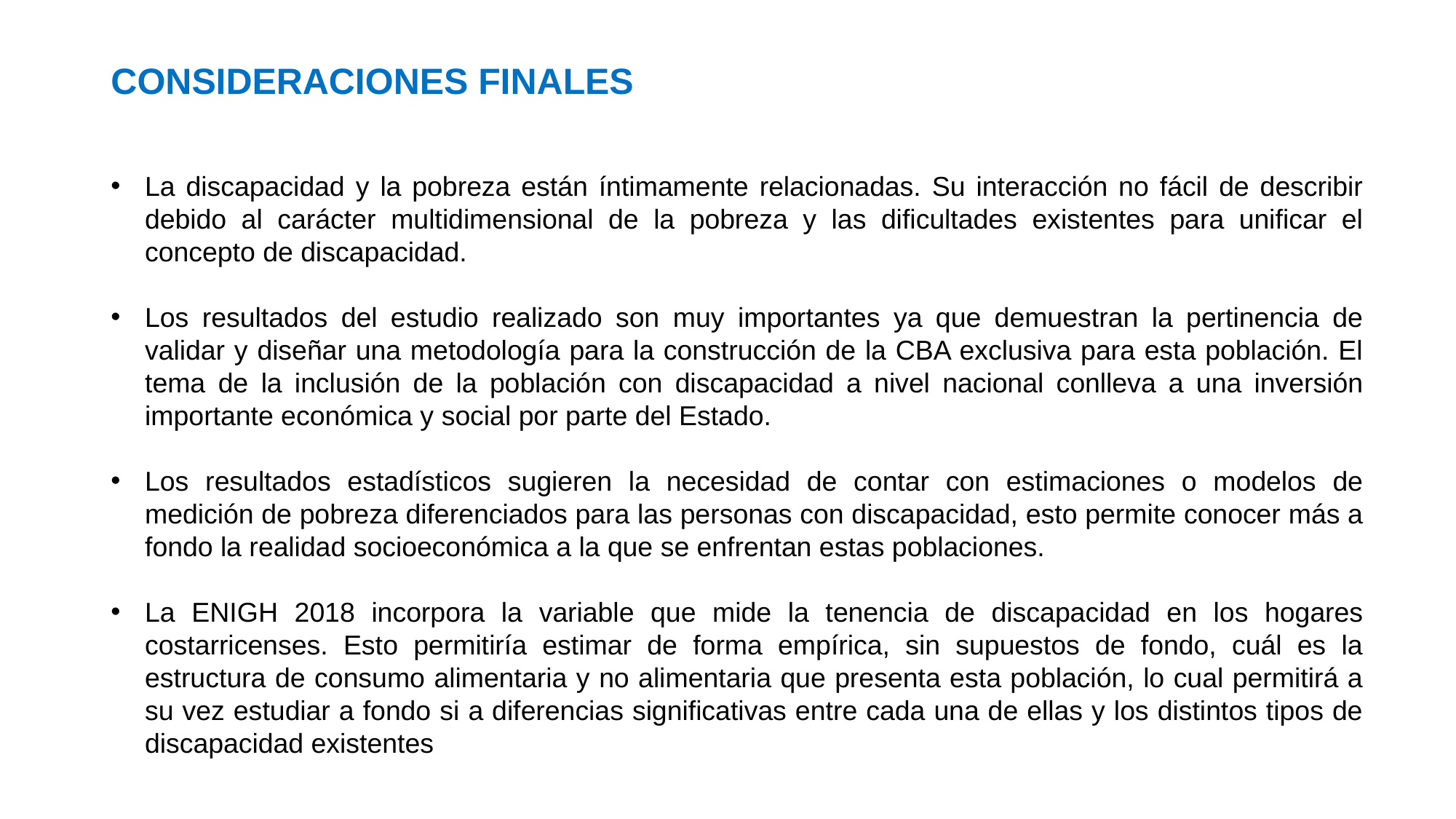

# CONSIDERACIONES FINALES
La discapacidad y la pobreza están íntimamente relacionadas. Su interacción no fácil de describir debido al carácter multidimensional de la pobreza y las dificultades existentes para unificar el concepto de discapacidad.

Los resultados del estudio realizado son muy importantes ya que demuestran la pertinencia de validar y diseñar una metodología para la construcción de la CBA exclusiva para esta población. El tema de la inclusión de la población con discapacidad a nivel nacional conlleva a una inversión importante económica y social por parte del Estado.

Los resultados estadísticos sugieren la necesidad de contar con estimaciones o modelos de medición de pobreza diferenciados para las personas con discapacidad, esto permite conocer más a fondo la realidad socioeconómica a la que se enfrentan estas poblaciones.

La ENIGH 2018 incorpora la variable que mide la tenencia de discapacidad en los hogares costarricenses. Esto permitiría estimar de forma empírica, sin supuestos de fondo, cuál es la estructura de consumo alimentaria y no alimentaria que presenta esta población, lo cual permitirá a su vez estudiar a fondo si a diferencias significativas entre cada una de ellas y los distintos tipos de discapacidad existentes